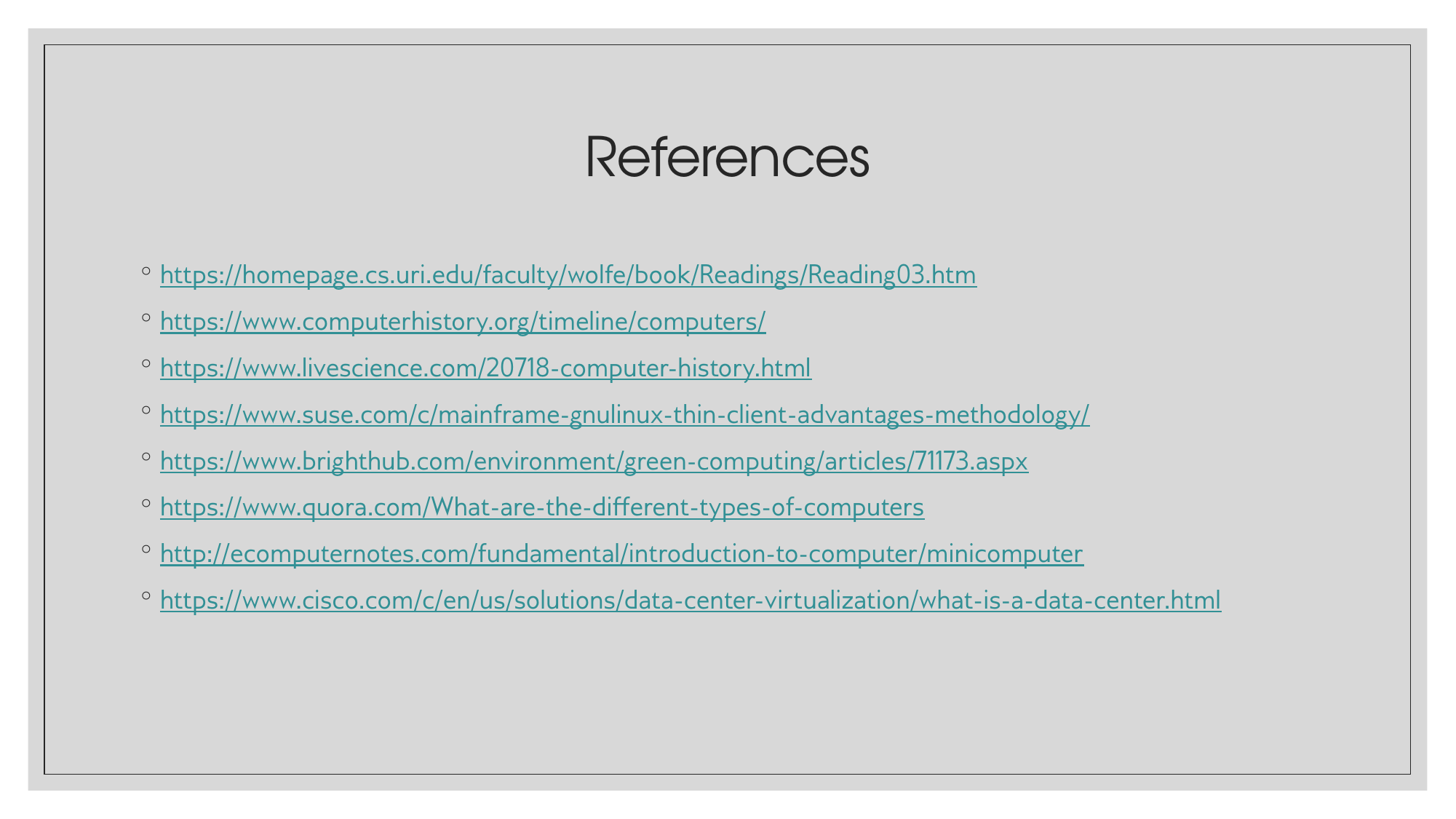

# References
https://homepage.cs.uri.edu/faculty/wolfe/book/Readings/Reading03.htm
https://www.computerhistory.org/timeline/computers/
https://www.livescience.com/20718-computer-history.html
https://www.suse.com/c/mainframe-gnulinux-thin-client-advantages-methodology/
https://www.brighthub.com/environment/green-computing/articles/71173.aspx
https://www.quora.com/What-are-the-different-types-of-computers
http://ecomputernotes.com/fundamental/introduction-to-computer/minicomputer
https://www.cisco.com/c/en/us/solutions/data-center-virtualization/what-is-a-data-center.html